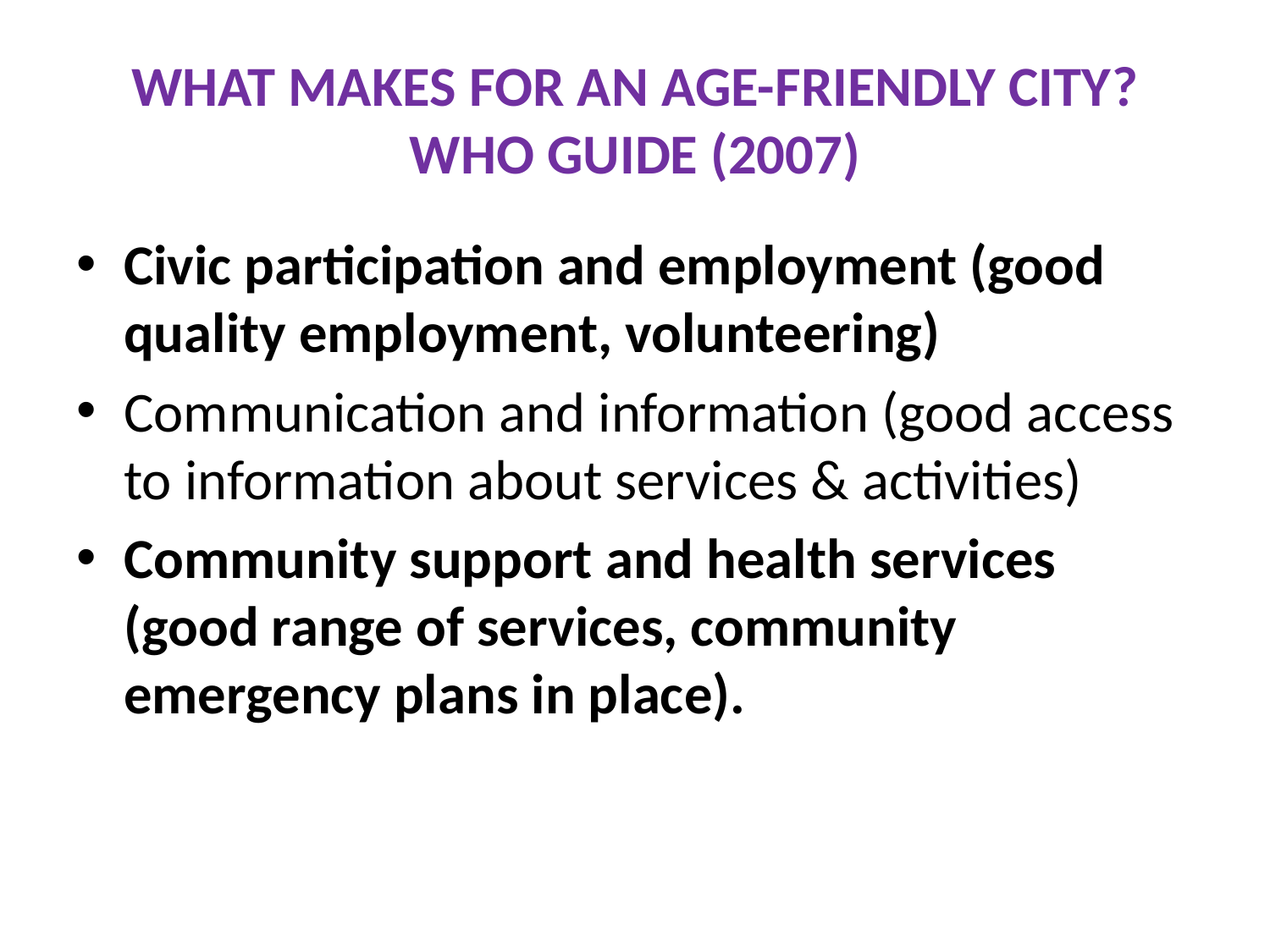

# WHAT MAKES FOR AN AGE-FRIENDLY CITY? WHO GUIDE (2007)
Civic participation and employment (good quality employment, volunteering)
Communication and information (good access to information about services & activities)
Community support and health services (good range of services, community emergency plans in place).